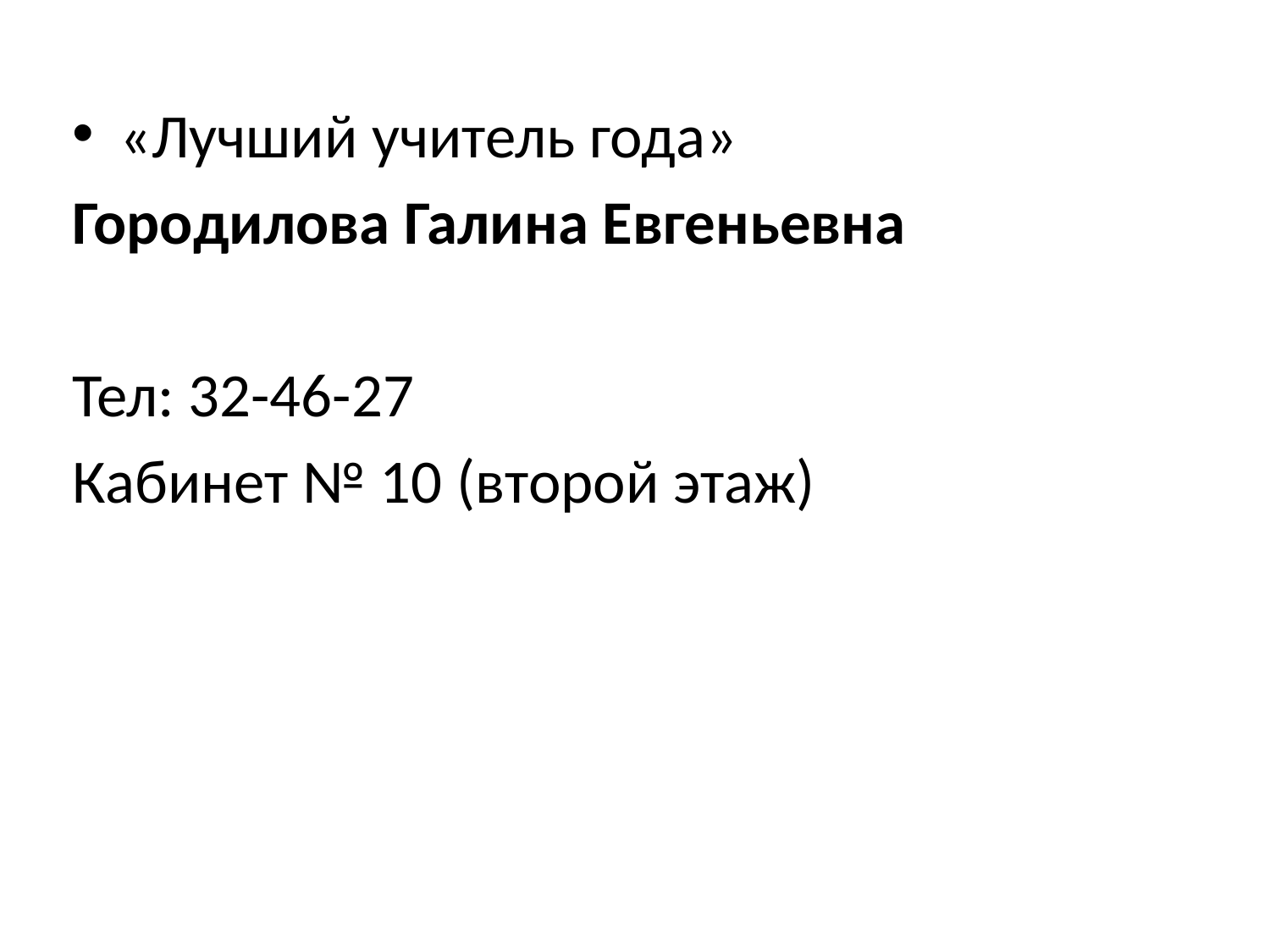

«Лучший учитель года»
Городилова Галина Евгеньевна

Тел: 32-46-27
Кабинет № 10 (второй этаж)